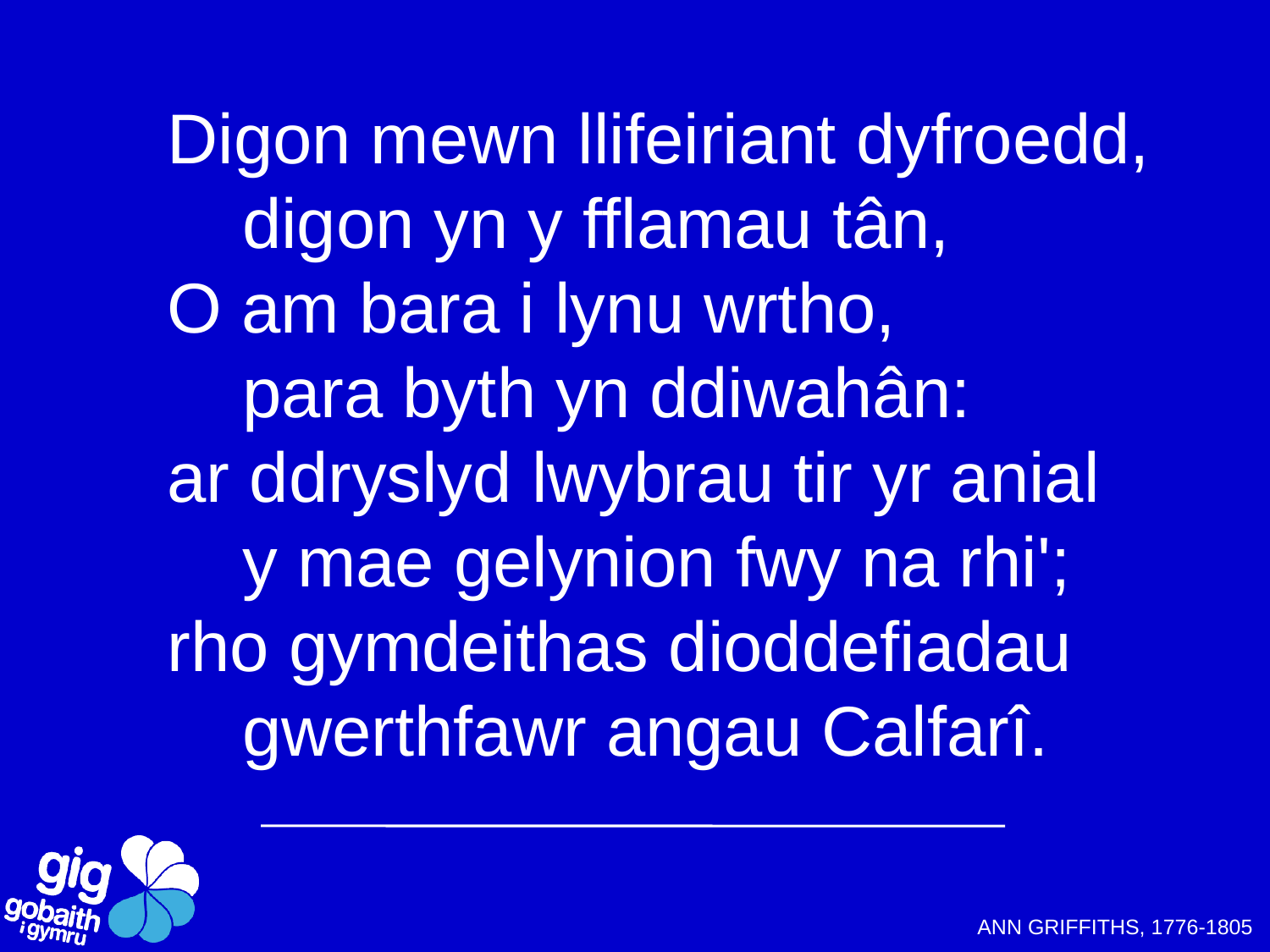

Digon mewn llifeiriant dyfroedd,
		digon yn y fflamau tân,
O am bara i lynu wrtho,
		para byth yn ddiwahân:
ar ddryslyd lwybrau tir yr anial
		y mae gelynion fwy na rhi';
rho gymdeithas dioddefiadau
		gwerthfawr angau Calfarî.
ANN GRIFFITHS, 1776-1805